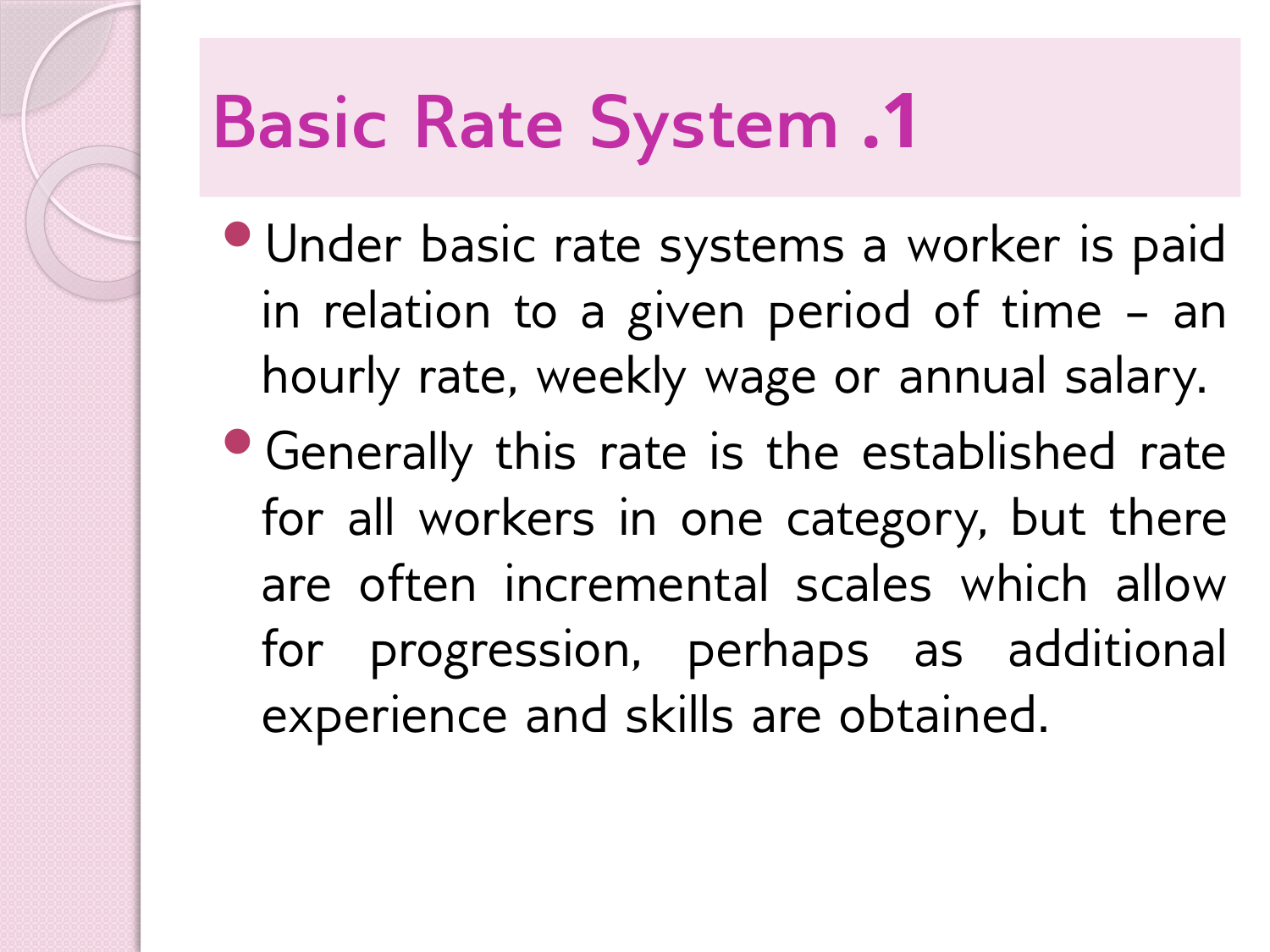

# 1. Basic Rate System
Under basic rate systems a worker is paid in relation to a given period of time – an hourly rate, weekly wage or annual salary.
Generally this rate is the established rate for all workers in one category, but there are often incremental scales which allow for progression, perhaps as additional experience and skills are obtained.